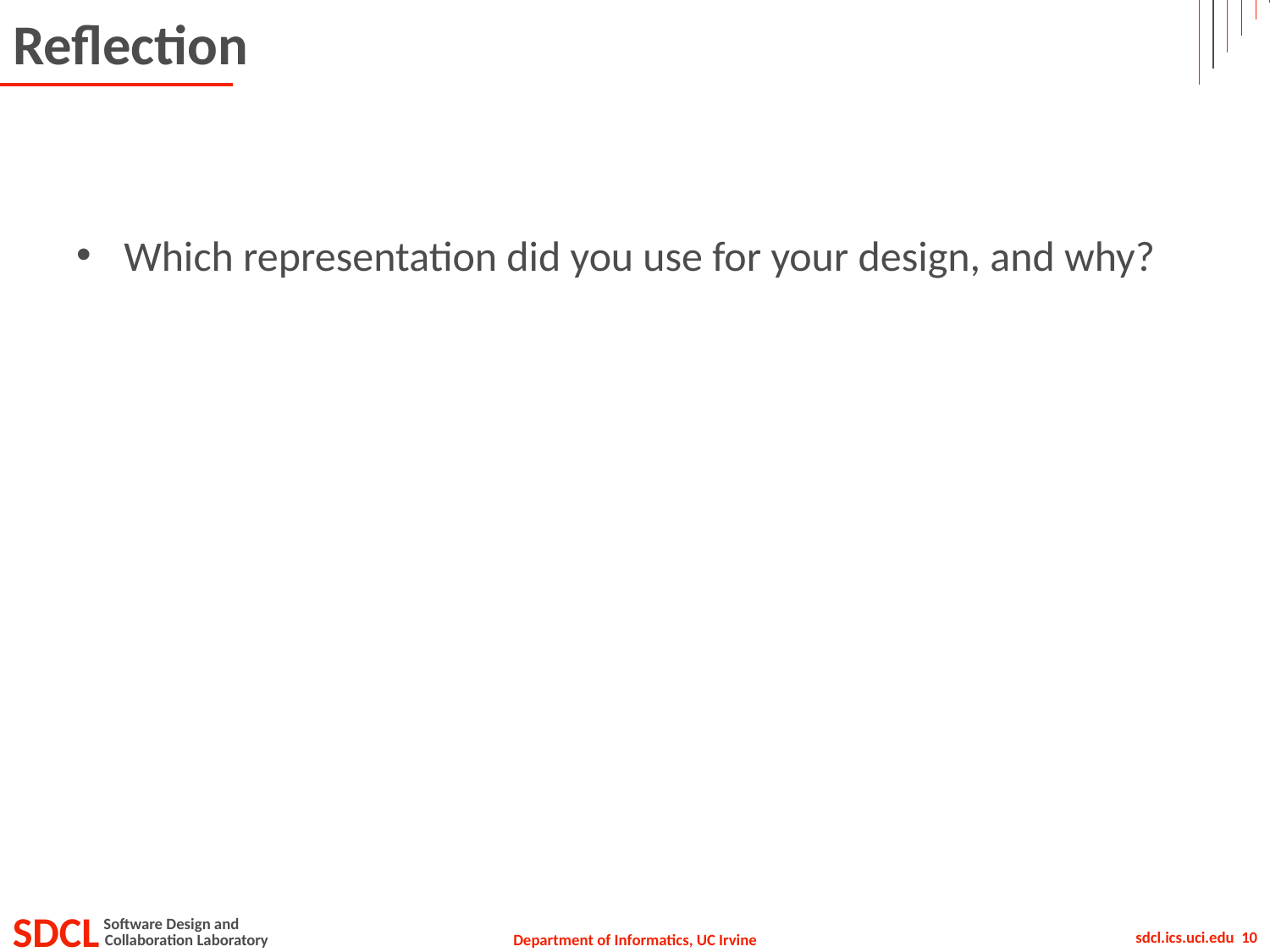

# Reflection
Which representation did you use for your design, and why?